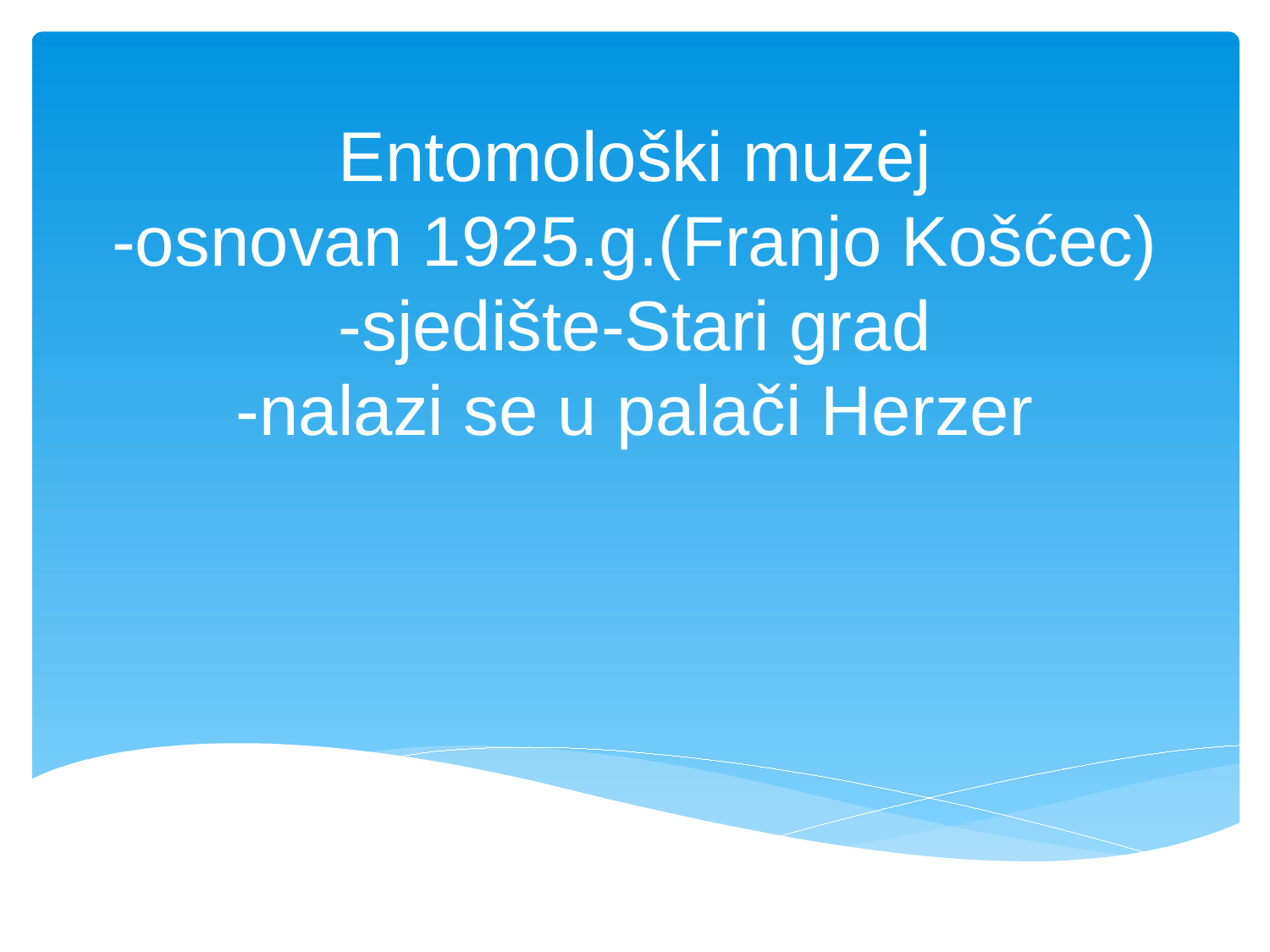

# Entomološki muzej -osnovan 1925.g.(Franjo Košćec) -sjedište-Stari grad -nalazi se u palači Herzer